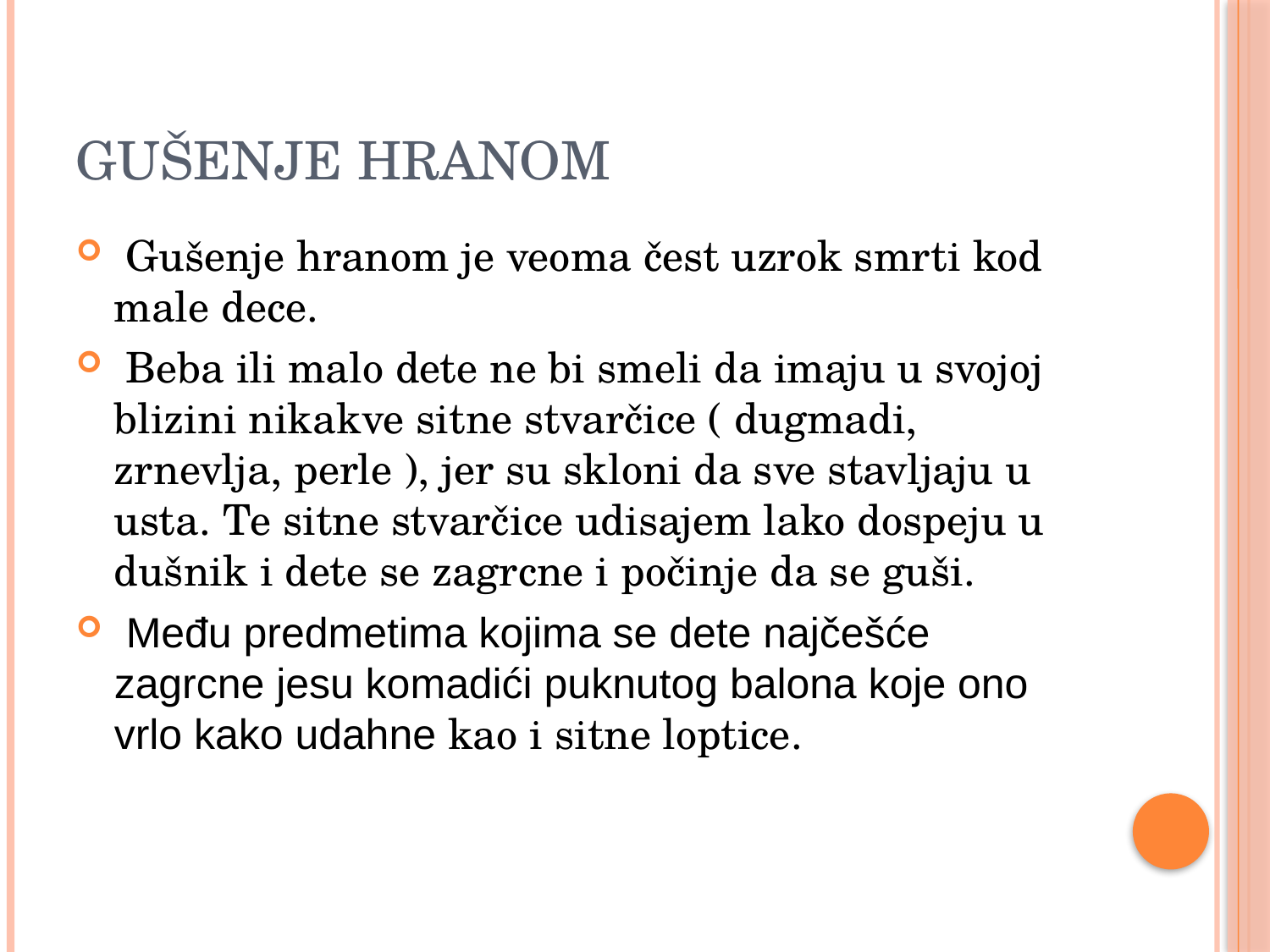

# GUŠENJE HRANOM
 Gušenje hranom je veoma čest uzrok smrti kod male dece.
 Beba ili malo dete ne bi smeli da imaju u svojoj blizini nikakve sitne stvarčice ( dugmadi, zrnevlja, perle ), jer su skloni da sve stavljaju u usta. Te sitne stvarčice udisajem lako dospeju u dušnik i dete se zagrcne i počinje da se guši.
 Među predmetima kojima se dete najčešće zagrcne jesu komadići puknutog balona koje ono vrlo kako udahne kao i sitne loptice.